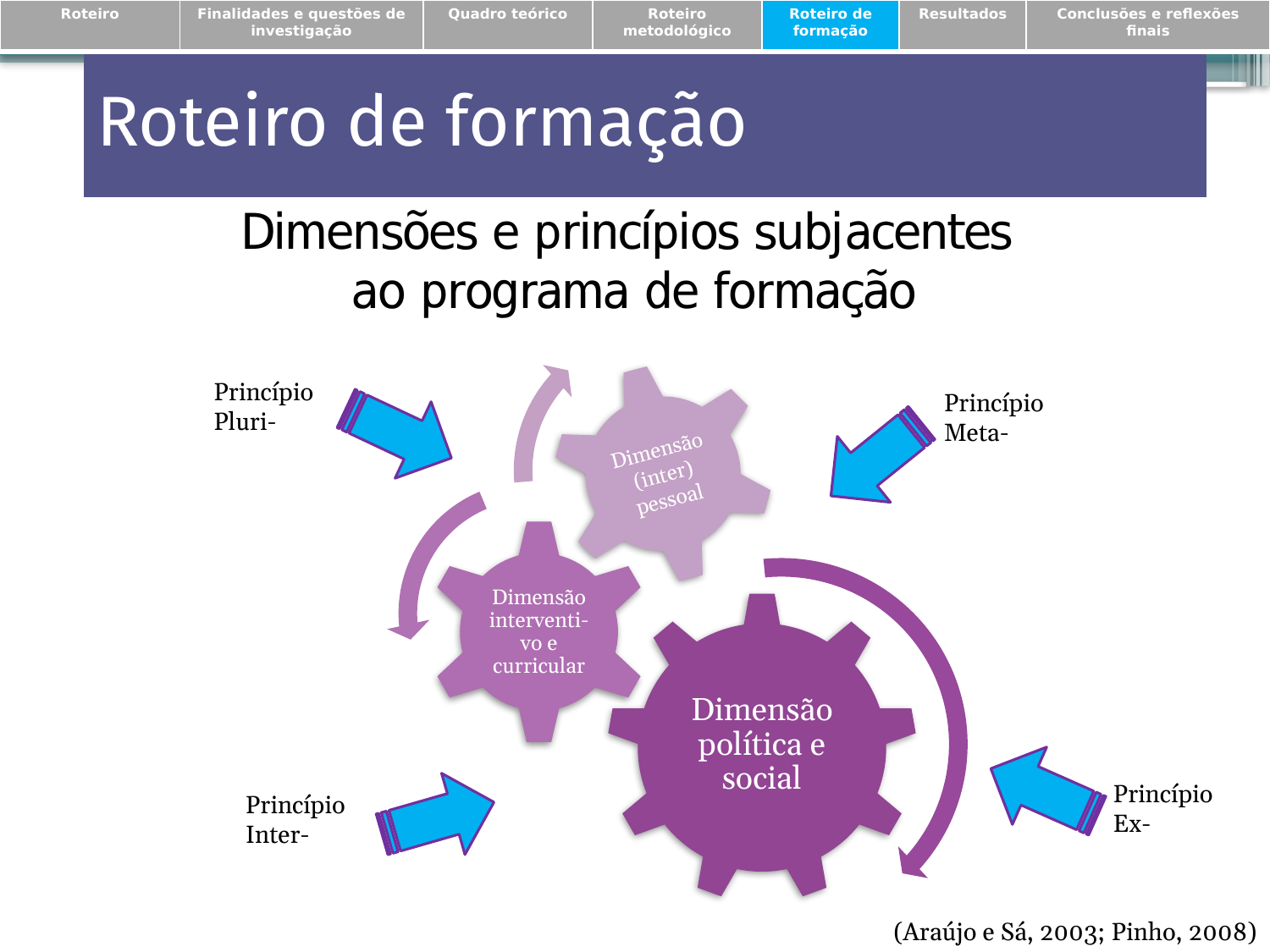

| Roteiro | Finalidades e questões de investigação | Quadro teórico | Roteiro metodológico | Roteiro de formação | Resultados | Conclusões e reflexões finais |
| --- | --- | --- | --- | --- | --- | --- |
# Roteiro de formação
Dimensões e princípios subjacentes
ao programa de formação
Dimensão política e social
Dimensão interventi-vo e curricular
Dimensão (inter)
pessoal
Princípio Pluri-
PrincípioMeta-

Princípio Ex-

PrincípioInter-
(Araújo e Sá, 2003; Pinho, 2008)